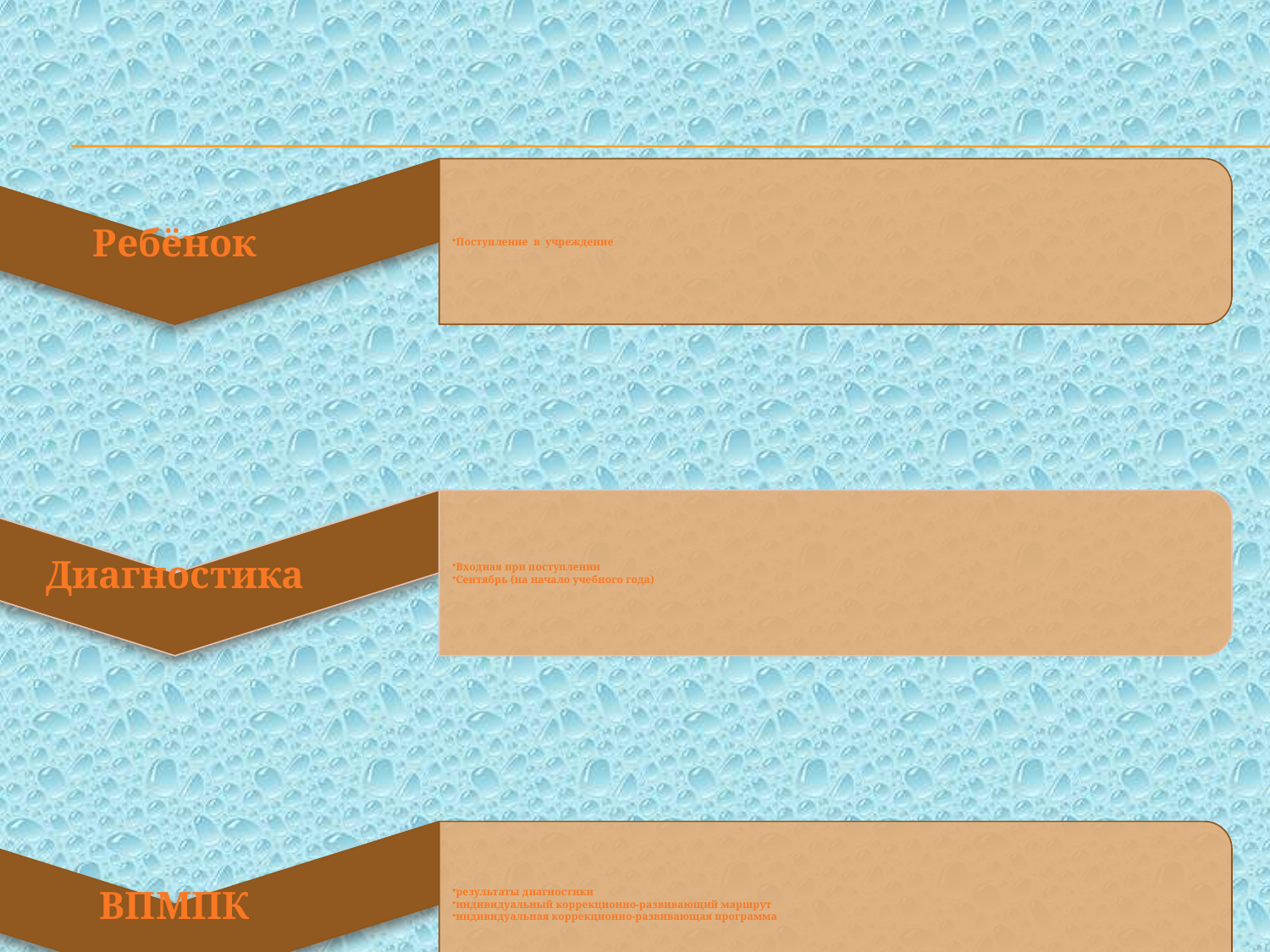

Ребёнок
Поступление  в  учреждение
Диагностика
Входная при поступлении
Сентябрь (на начало учебного года)
ВПМПК
результаты диагностики
индивидуальная коррекционно-развивающая программа
индивидуальный коррекционно-развивающий маршрут